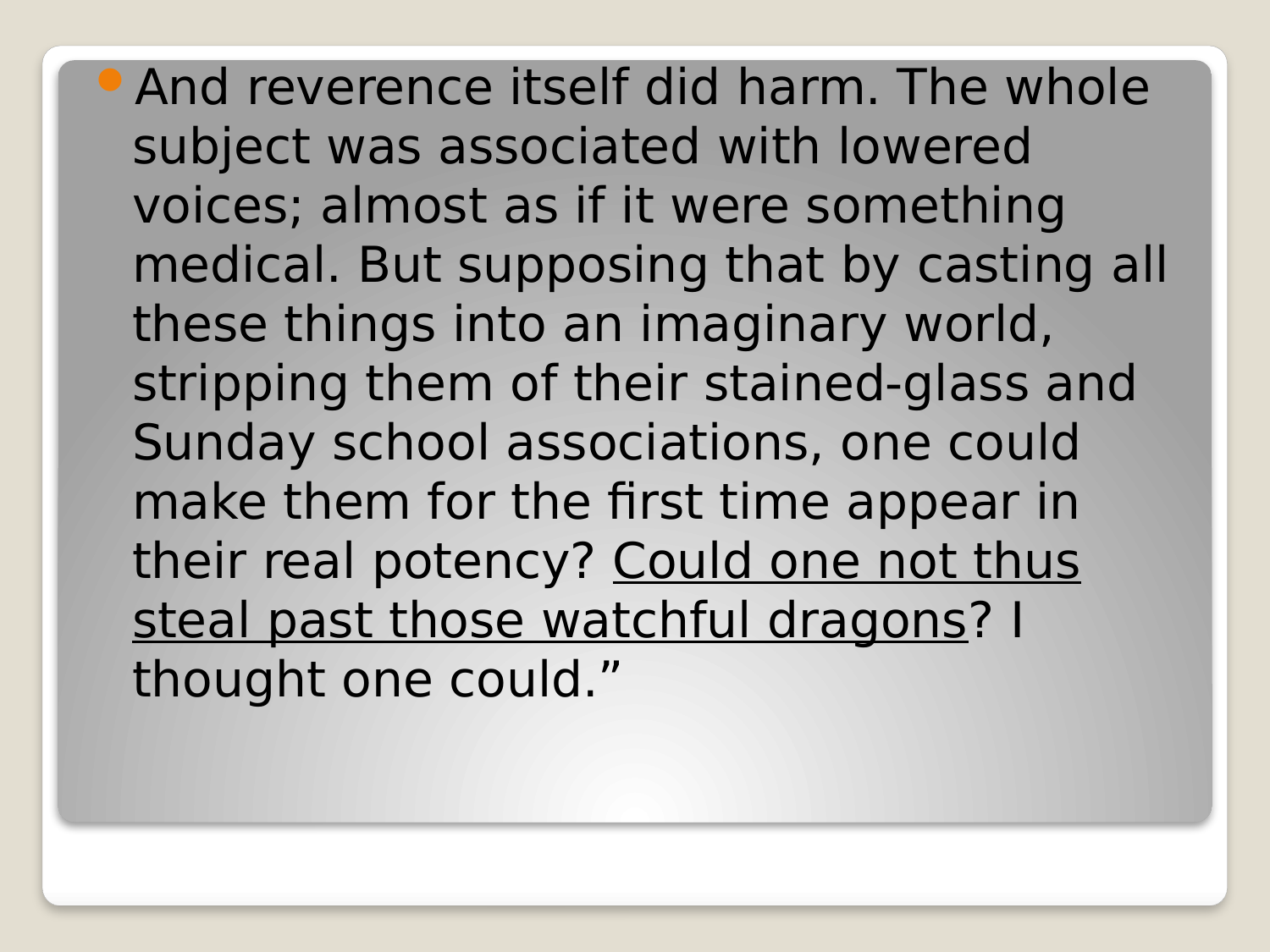

And reverence itself did harm. The whole subject was associated with lowered voices; almost as if it were something medical. But supposing that by casting all these things into an imaginary world, stripping them of their stained-glass and Sunday school associations, one could make them for the first time appear in their real potency? Could one not thus steal past those watchful dragons? I thought one could.”